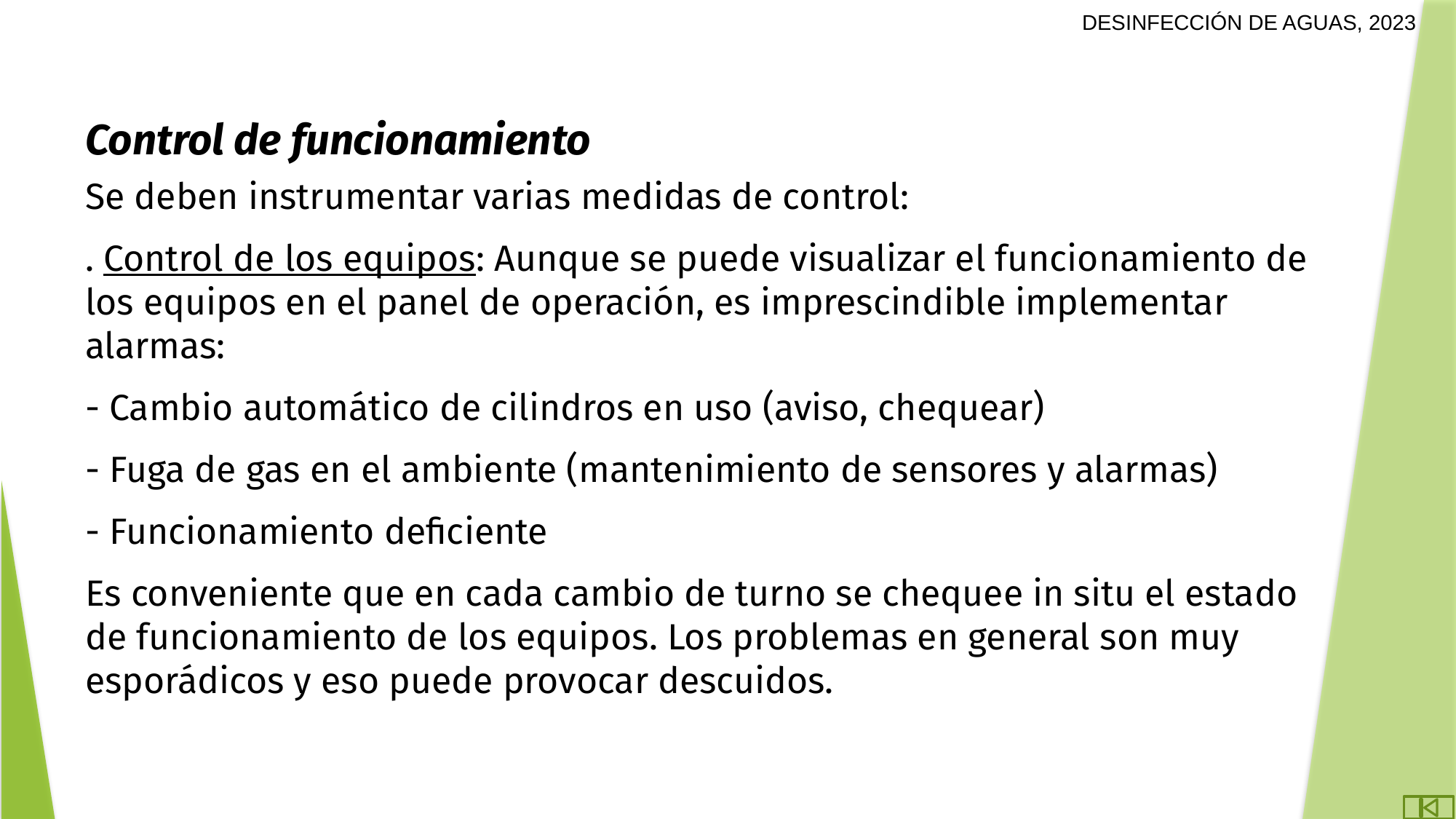

Control de funcionamiento
Se deben instrumentar varias medidas de control:
. Control de los equipos: Aunque se puede visualizar el funcionamiento de los equipos en el panel de operación, es imprescindible implementar alarmas:
- Cambio automático de cilindros en uso (aviso, chequear)
- Fuga de gas en el ambiente (mantenimiento de sensores y alarmas)
- Funcionamiento deficiente
Es conveniente que en cada cambio de turno se chequee in situ el estado de funcionamiento de los equipos. Los problemas en general son muy esporádicos y eso puede provocar descuidos.